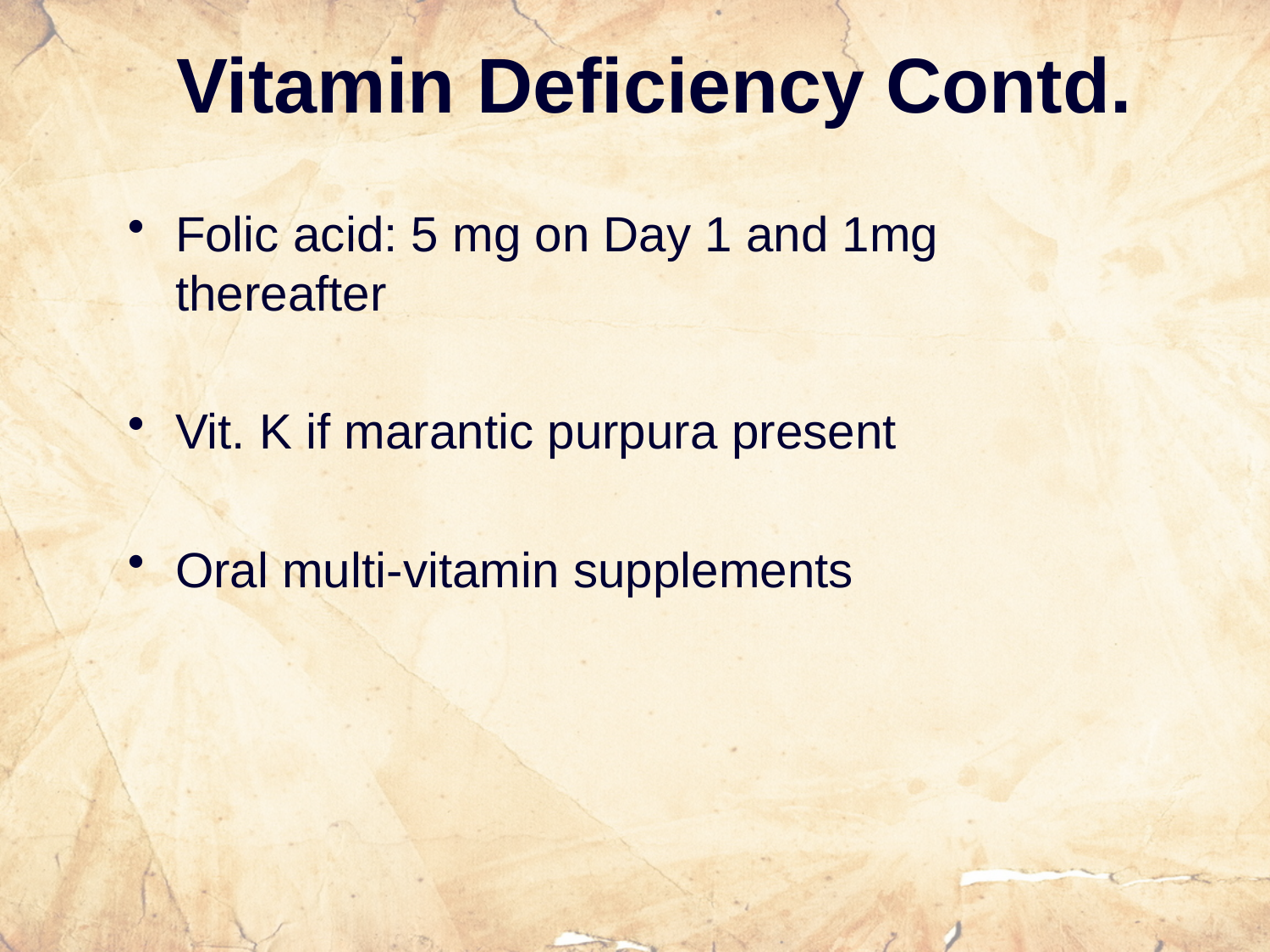

# Vitamin Deficiency Contd.
Folic acid: 5 mg on Day 1 and 1mg thereafter

Vit. K if marantic purpura present

Oral multi-vitamin supplements